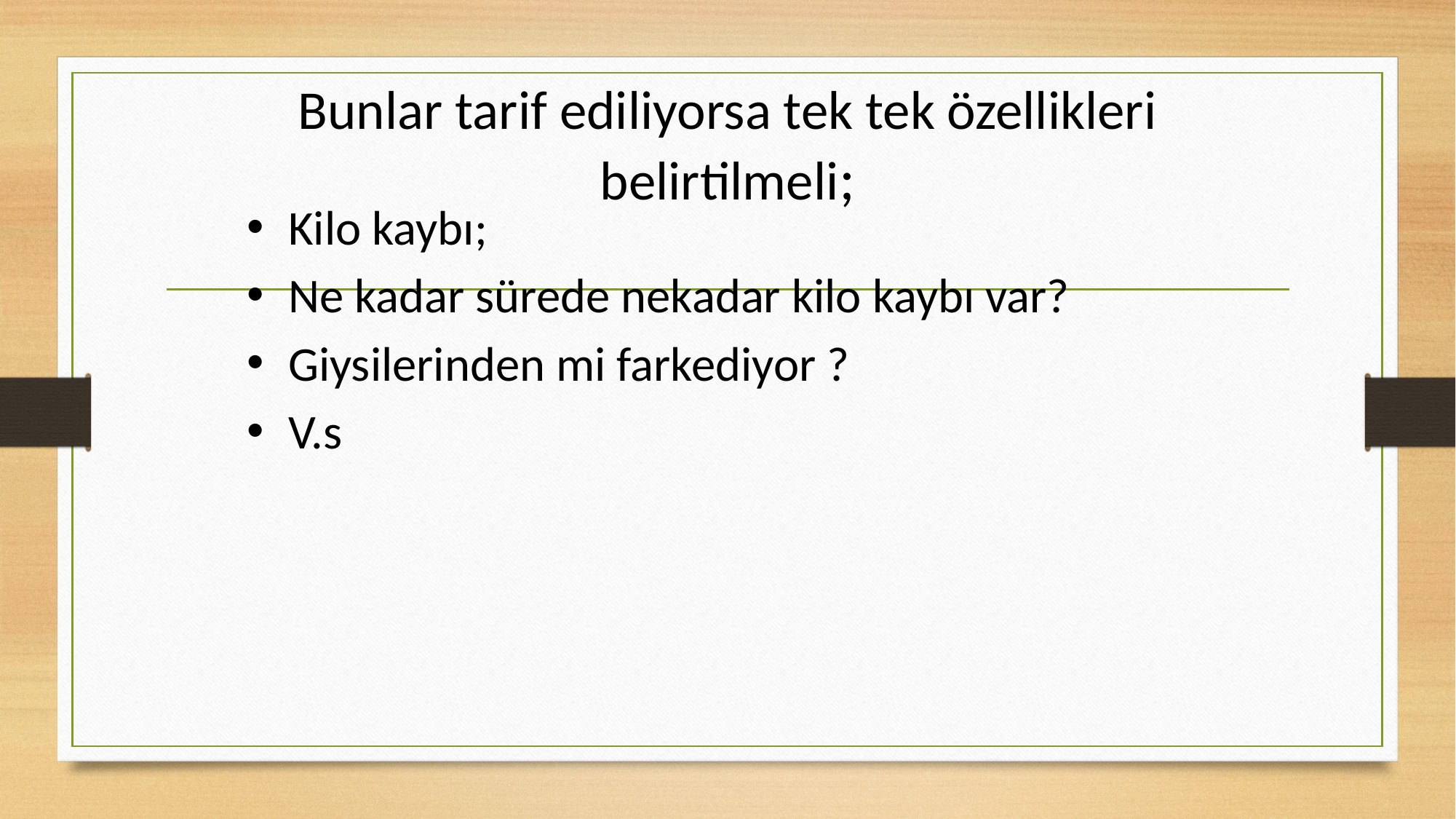

# Bunlar tarif ediliyorsa tek tek özellikleri belirtilmeli;
Kilo kaybı;
Ne kadar sürede nekadar kilo kaybı var?
Giysilerinden mi farkediyor ?
V.s